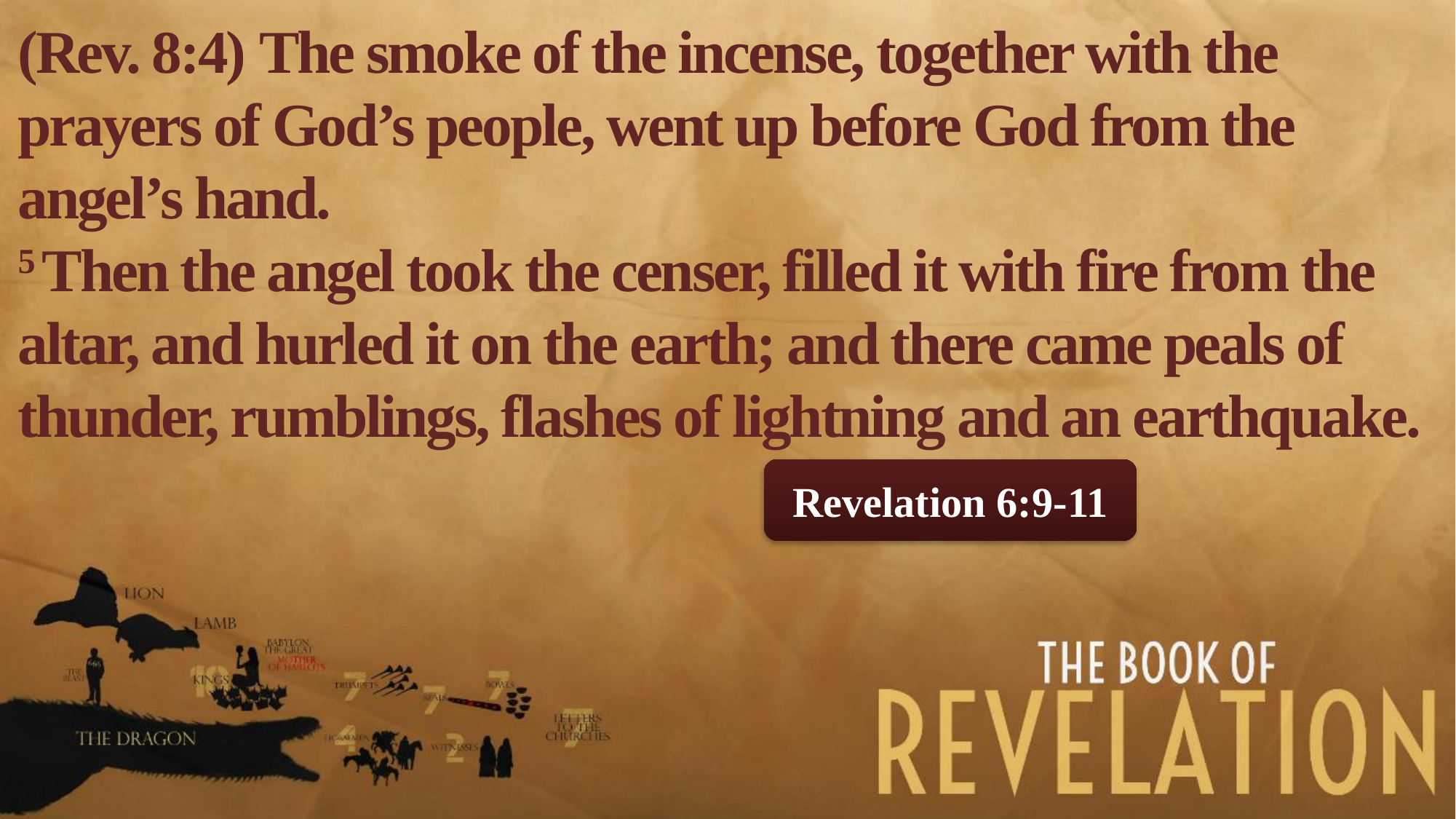

(Rev. 8:4) The smoke of the incense, together with the prayers of God’s people, went up before God from the angel’s hand.
5 Then the angel took the censer, filled it with fire from the altar, and hurled it on the earth; and there came peals of thunder, rumblings, flashes of lightning and an earthquake.
Revelation 6:9-11